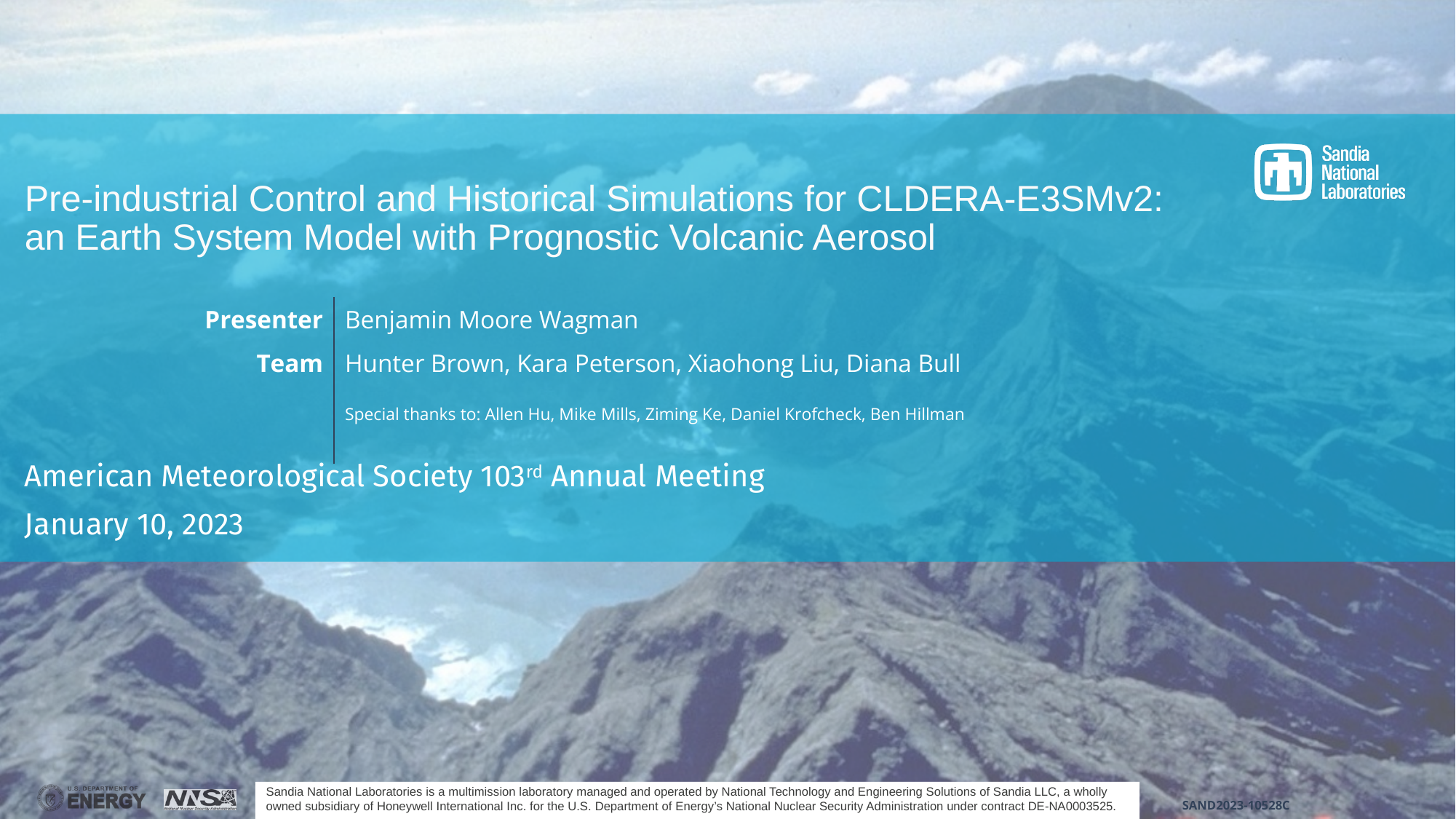

# Pre-industrial Control and Historical Simulations for CLDERA-E3SMv2: an Earth System Model with Prognostic Volcanic Aerosol
| Presenter | Benjamin Moore Wagman |
| --- | --- |
| Team | Hunter Brown, Kara Peterson, Xiaohong Liu, Diana Bull Special thanks to: Allen Hu, Mike Mills, Ziming Ke, Daniel Krofcheck, Ben Hillman |

American Meteorological Society 103rd Annual Meeting
January 10, 2023

SAND2023-10528C